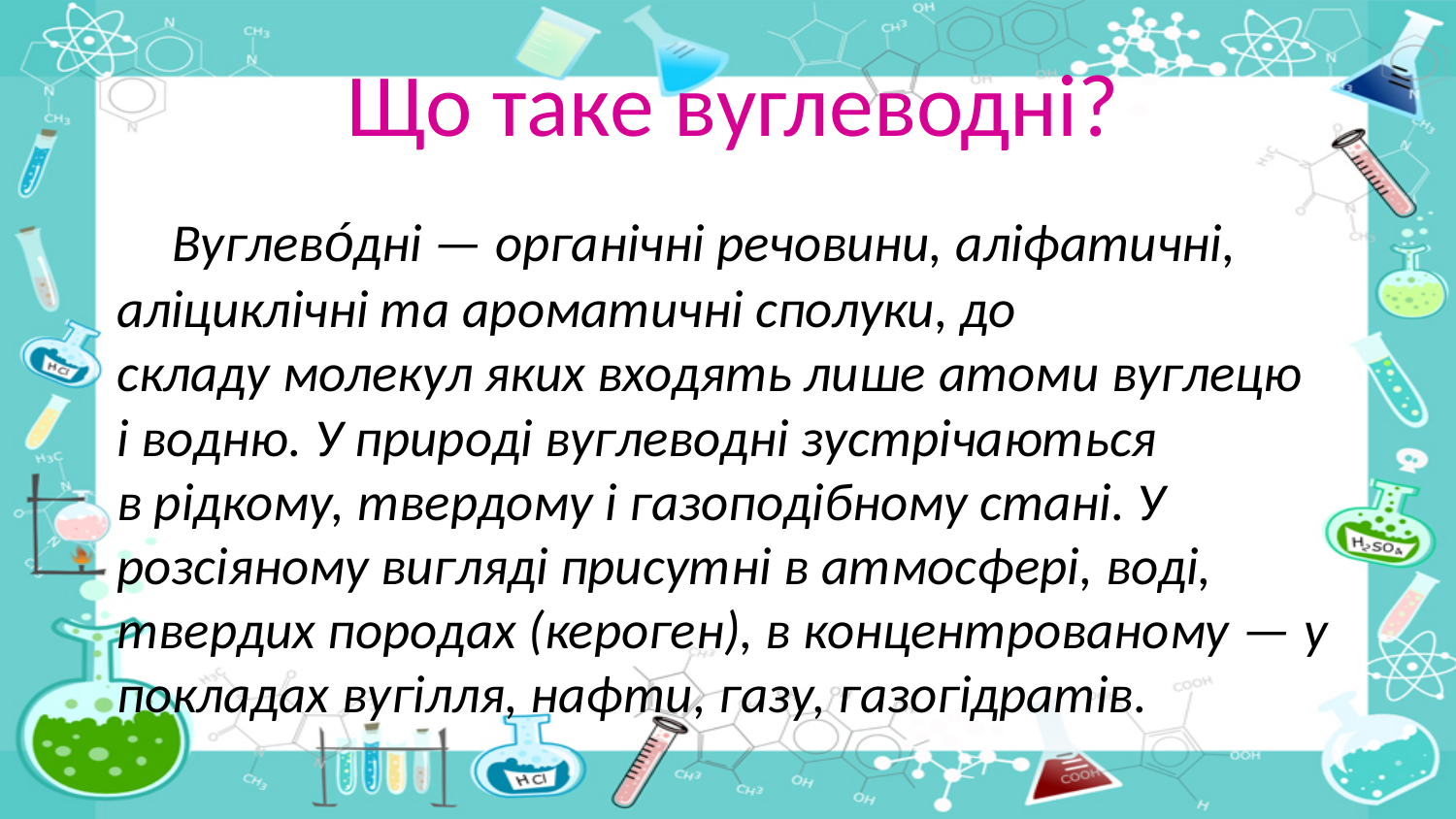

# Що таке вуглеводні?
    Вуглево́дні — органічні речовини, аліфатичні, аліциклічні та ароматичні сполуки, до складу молекул яких входять лише атоми вуглецю і водню. У природі вуглеводні зустрічаються в рідкому, твердому і газоподібному стані. У розсіяному вигляді присутні в атмосфері, воді, твердих породах (кероген), в концентрованому — у покладах вугілля, нафти, газу, газогідратів.